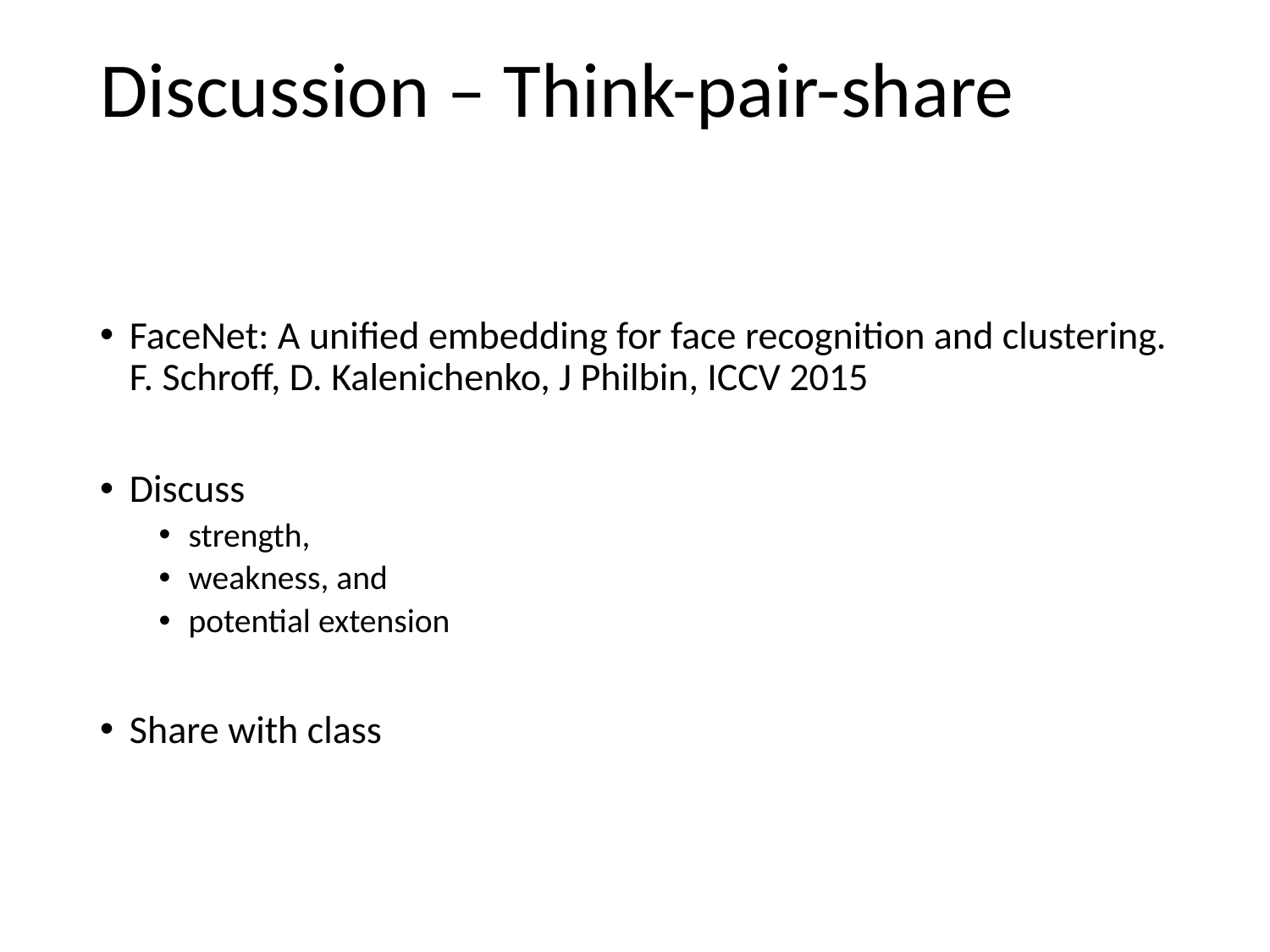

# Discussion – Think-pair-share
FaceNet: A unified embedding for face recognition and clustering. F. Schroff, D. Kalenichenko, J Philbin, ICCV 2015

Discuss
strength,
weakness, and
potential extension

Share with class